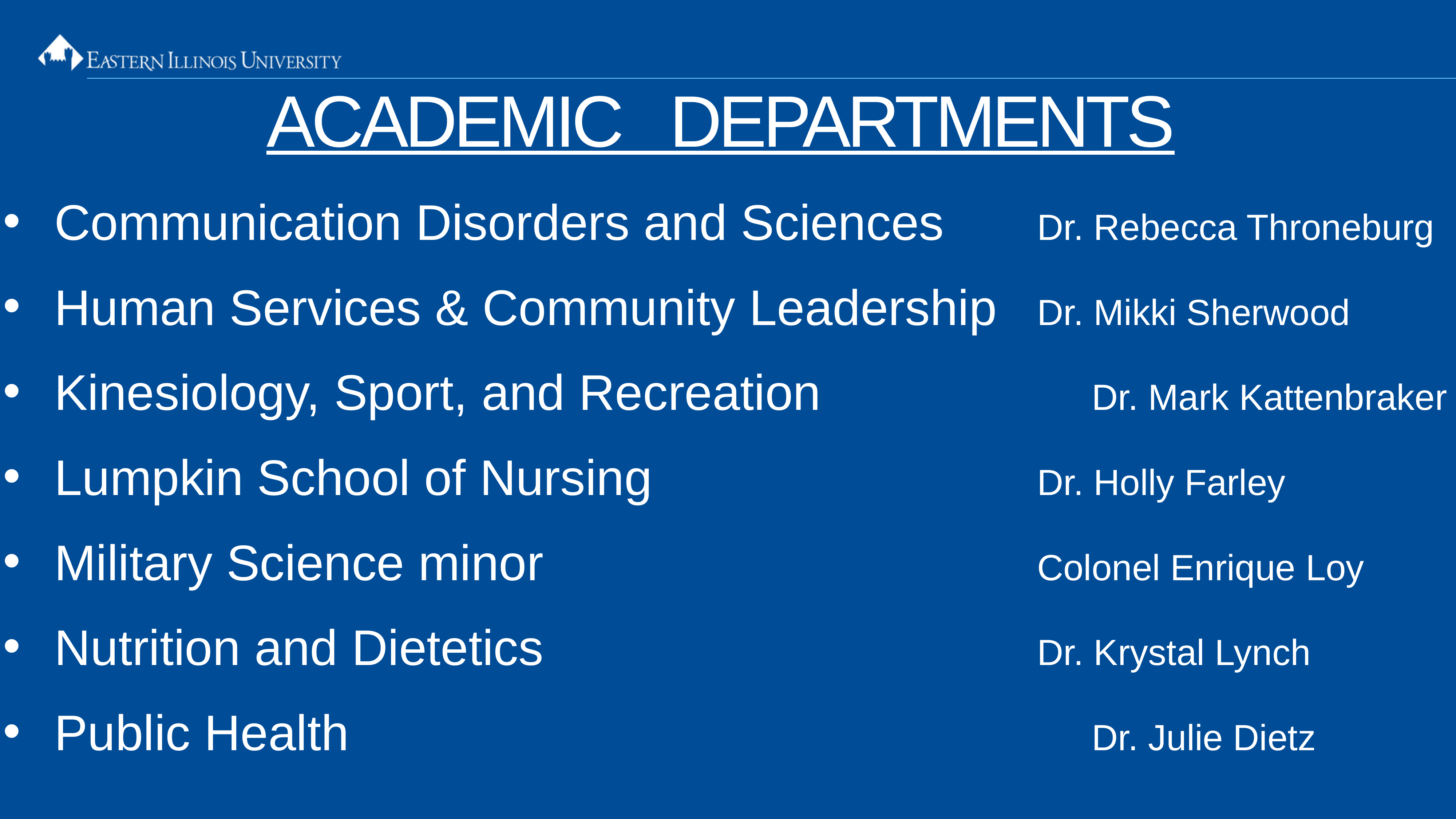

Academic   Departments
Communication Disorders and Sciences 	 	Dr. Rebecca Throneburg
Human Services & Community Leadership	Dr. Mikki Sherwood
Kinesiology, Sport, and Recreation					Dr. Mark Kattenbraker
Lumpkin School of Nursing								Dr. Holly Farley
Military Science minor										Colonel Enrique Loy
Nutrition and Dietetics										Dr. Krystal Lynch
Public Health		 												Dr. Julie Dietz